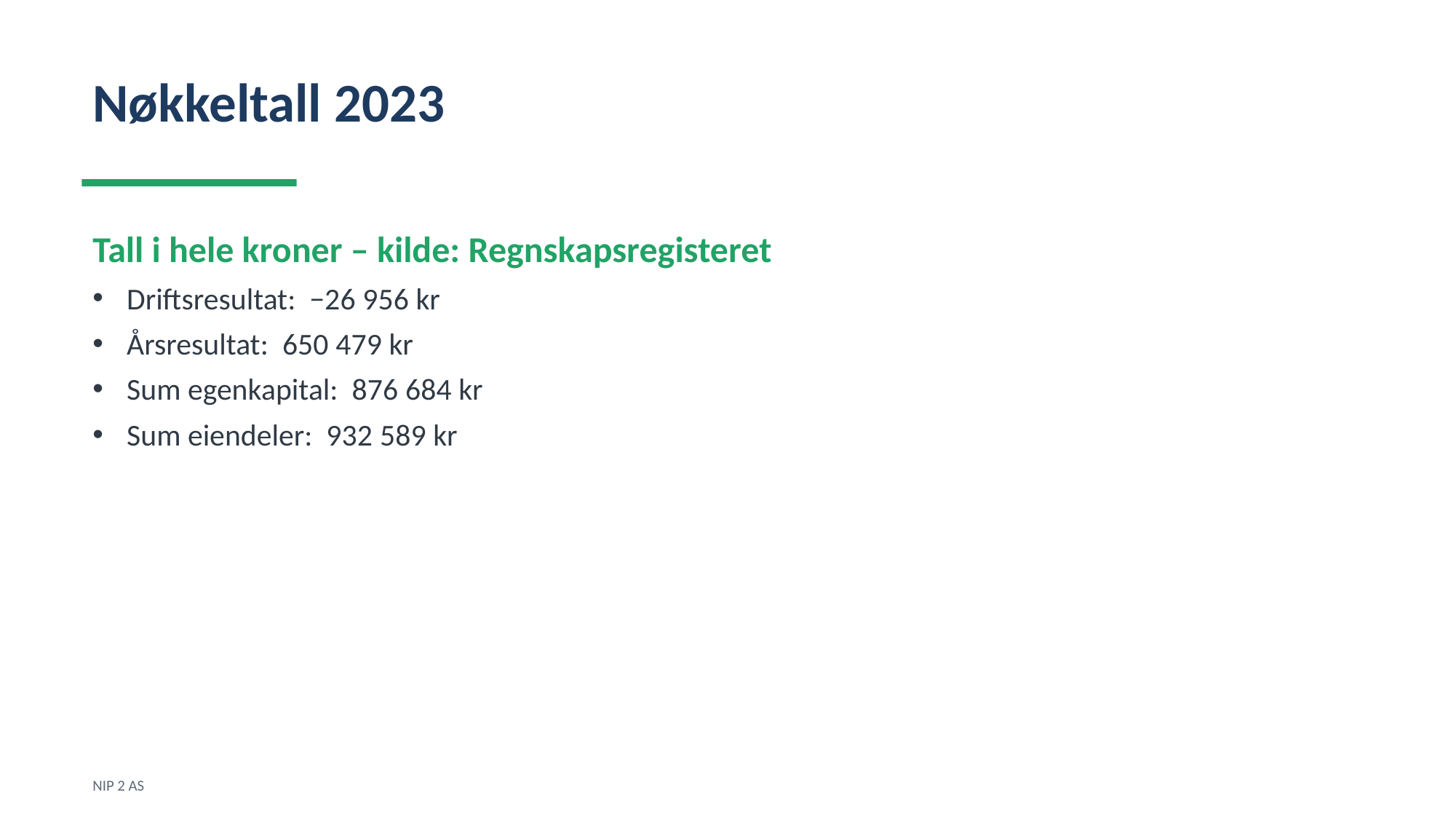

Nøkkeltall 2023

Tall i hele kroner – kilde: Regnskapsregisteret
Driftsresultat:  −26 956 kr
Årsresultat:  650 479 kr
Sum egenkapital:  876 684 kr
Sum eiendeler:  932 589 kr
NIP 2 AS